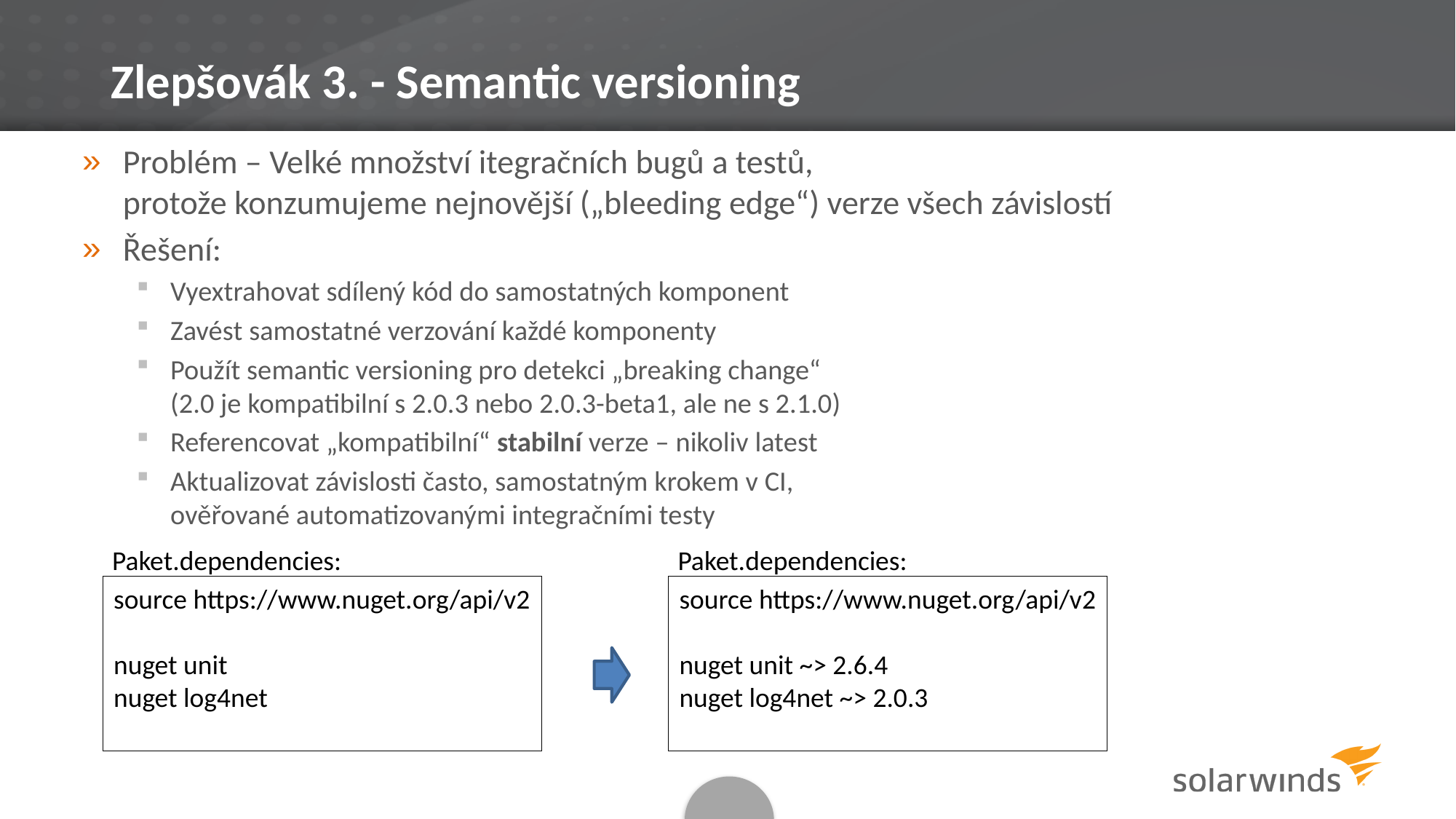

# Zlepšovák 3. - Semantic versioning
Problém – Velké množství itegračních bugů a testů,
protože konzumujeme nejnovější („bleeding edge“) verze všech závislostí
Řešení:
Vyextrahovat sdílený kód do samostatných komponent
Zavést samostatné verzování každé komponenty
Použít semantic versioning pro detekci „breaking change“
(2.0 je kompatibilní s 2.0.3 nebo 2.0.3-beta1, ale ne s 2.1.0)
Referencovat „kompatibilní“ stabilní verze – nikoliv latest
Aktualizovat závislosti často, samostatným krokem v CI,
ověřované automatizovanými integračními testy
Paket.dependencies:

source https://www.nuget.org/api/v2

nuget unit
nuget log4net

Paket.dependencies:

source https://www.nuget.org/api/v2

nuget unit ~> 2.6.4
nuget log4net ~> 2.0.3